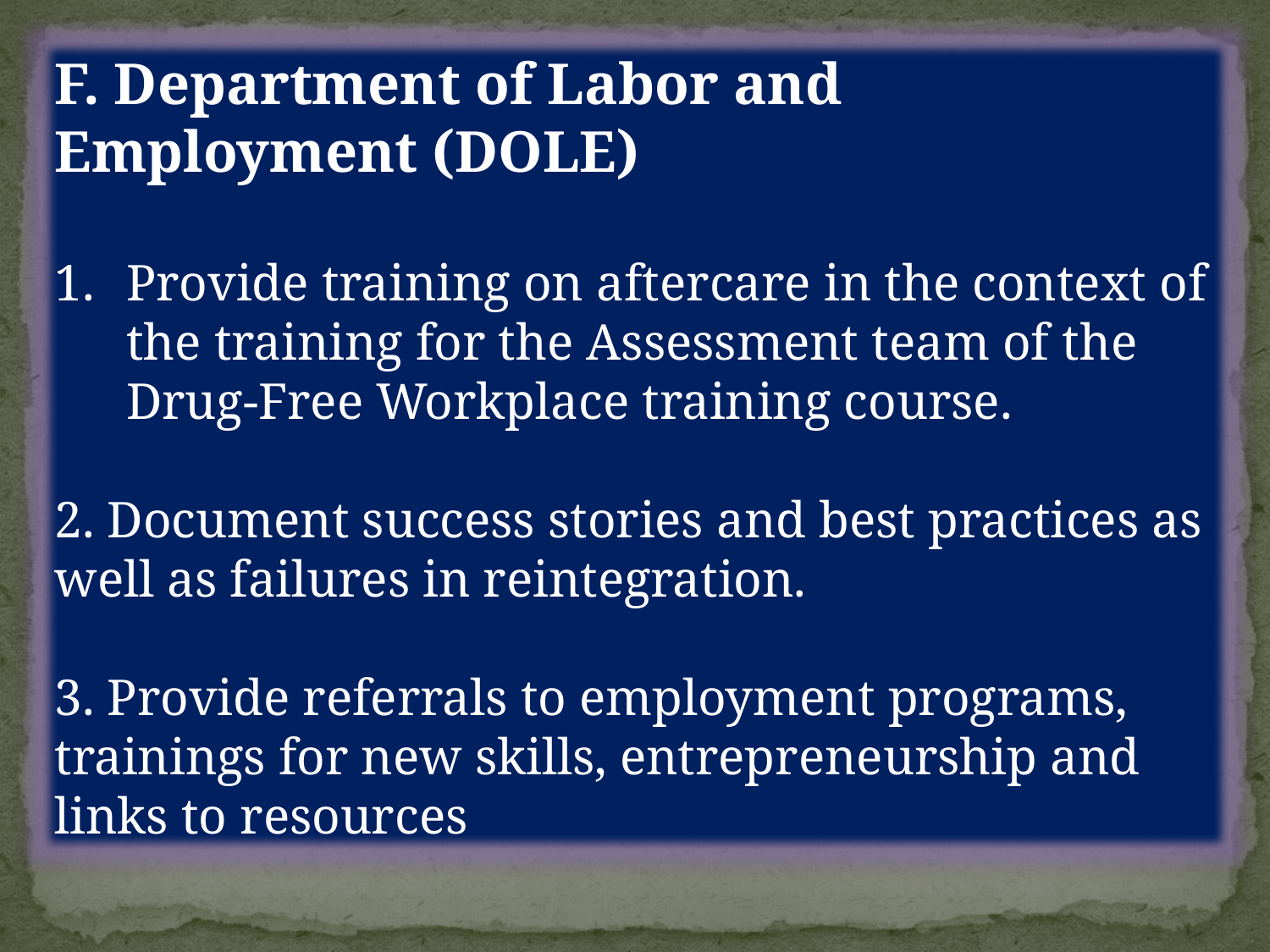

F. Department of Labor and Employment (DOLE)

Provide training on aftercare in the context of the training for the Assessment team of the Drug-Free Workplace training course.

2. Document success stories and best practices as well as failures in reintegration.

3. Provide referrals to employment programs, trainings for new skills, entrepreneurship and links to resources